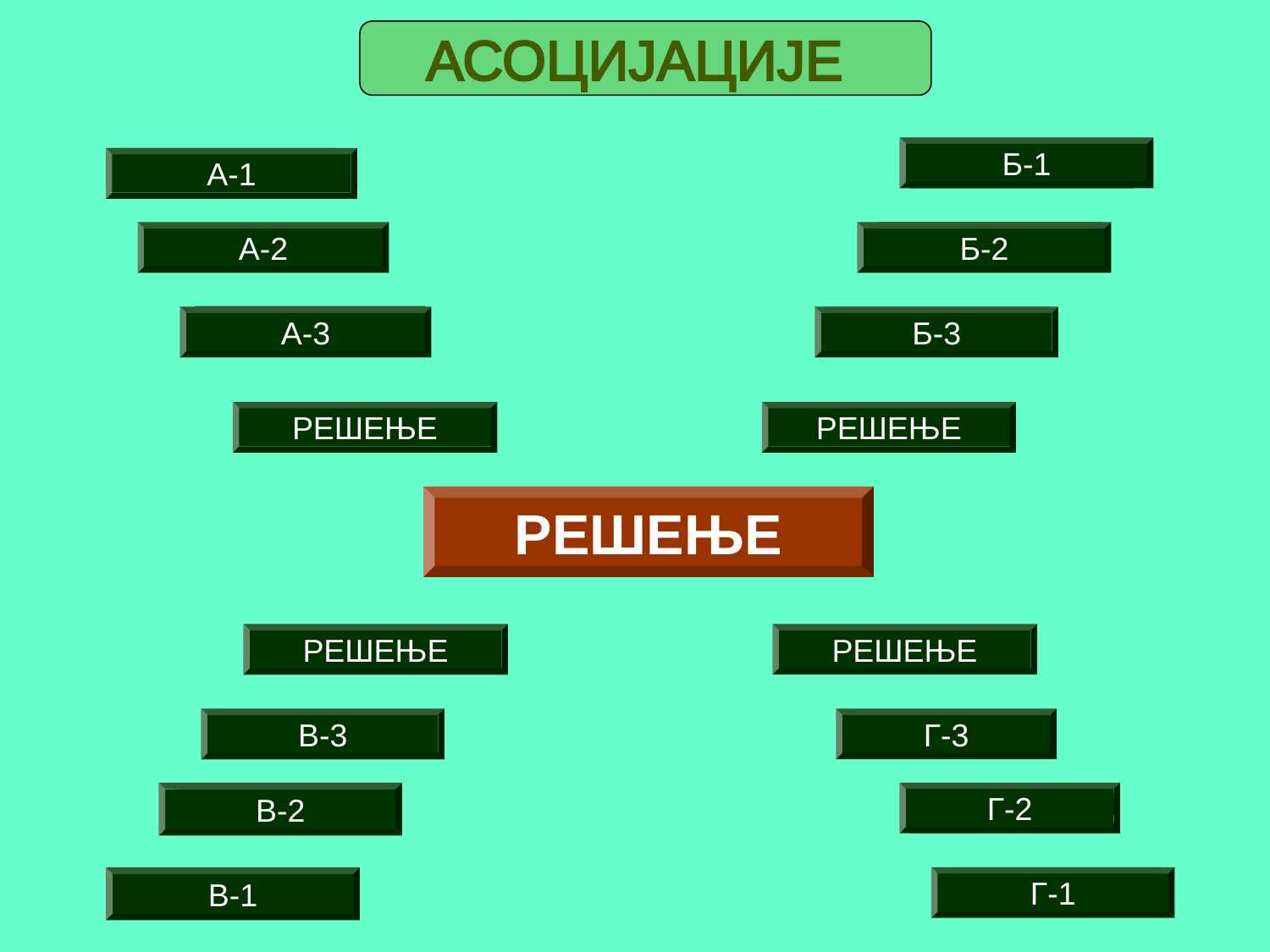

АСОЦИЈАЦИЈЕ

Б-1
5. мaj 1789.
A-1
ТВРЂАВА
A-2
Б-2
14. ЈУЛ 1789.
СКУПШТИНА
ДВОРАЦ
A-3
Б-3
ЗАТВОР
РЕШЕЊЕ
РЕШЕЊЕ
ВЕРСАЈ
БАСТИЉА
РЕШЕЊЕ
ПАРИЗ
РЕШЕЊЕ
РЕШЕЊЕ
ТРГ
ФРАНЦУСКА
В-3
Г-3
ГРАД
ДРЖАВА
В-2
Г-2
ЦЕНТАР
МАРСЕЉЕЗА
В-1
Г-1
КРАЉЕВИНА
ФОНТАНА